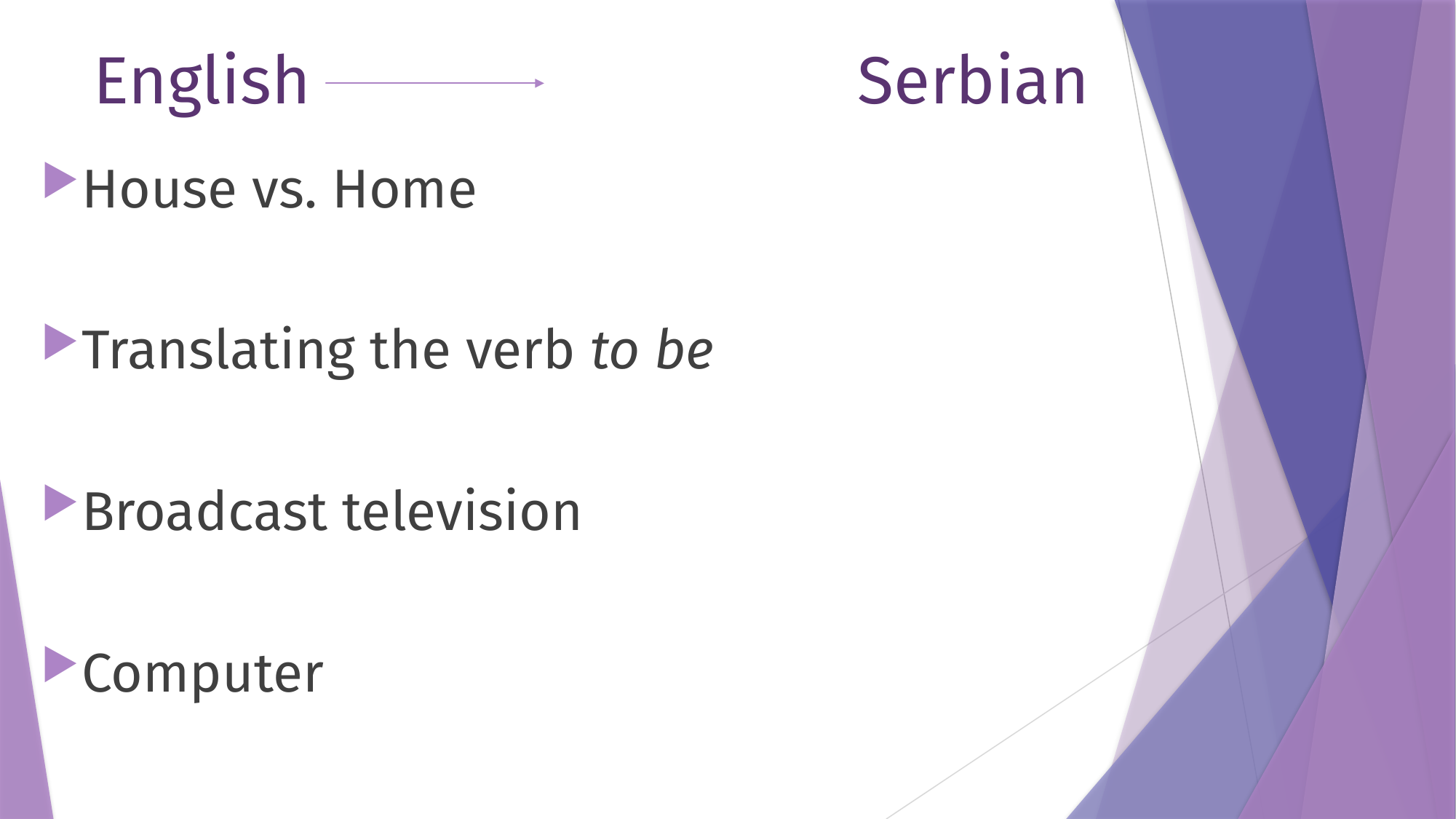

# English 					Serbian
House vs. Home

Translating the verb to be

Broadcast television

Computer